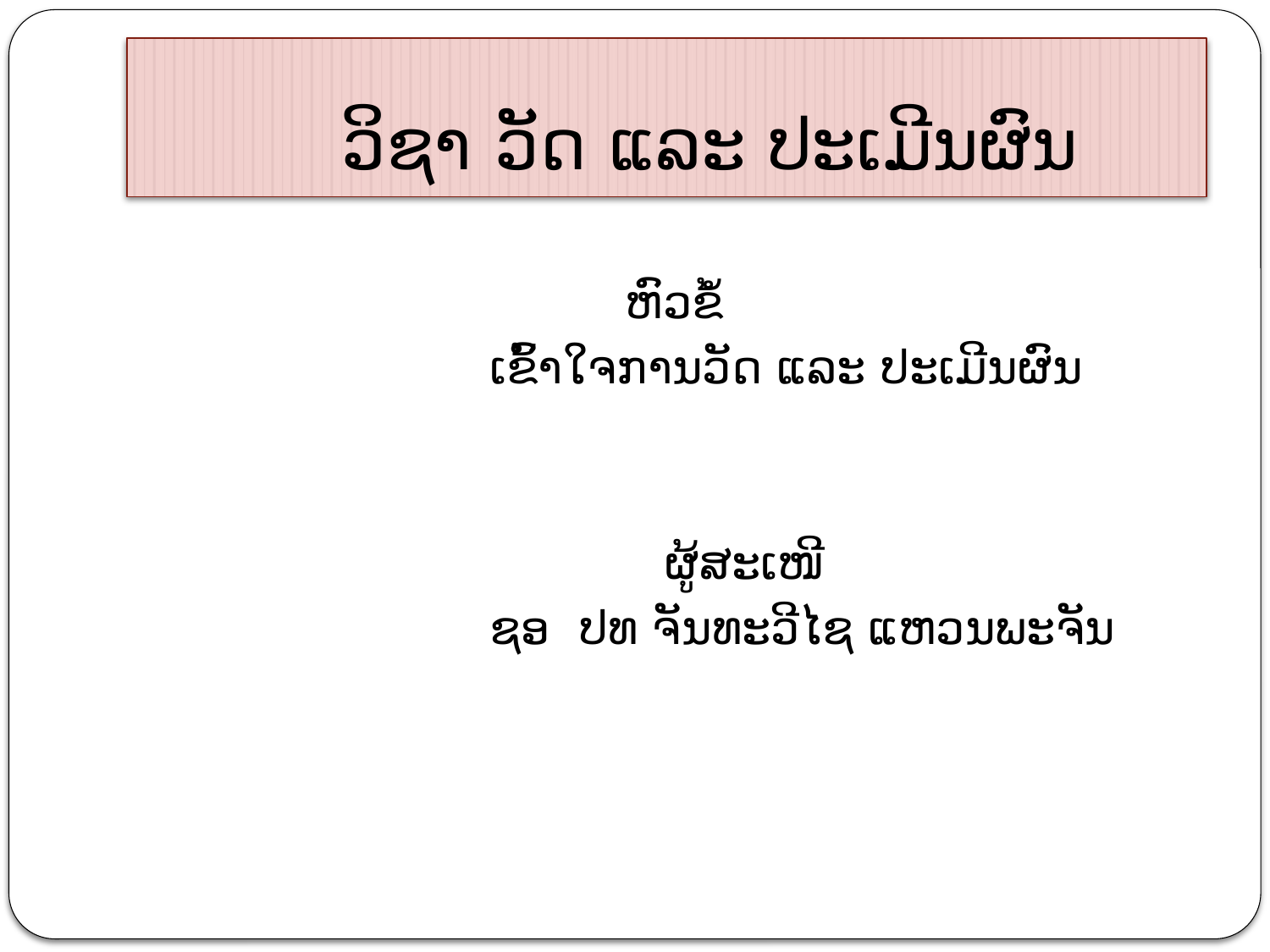

# ວິຊາ ວັດ ແລະ ປະເມີນຜົນ

                                         ຫົວຂໍ້
                        ເຂົ້າໃຈການວັດ ແລະ ປະເມີນຜົນ

                                    ຜູ້ສະເໜີ
                        ຊອ  ປທ ຈັນທະວີໄຊ ແຫວນພະຈັນ